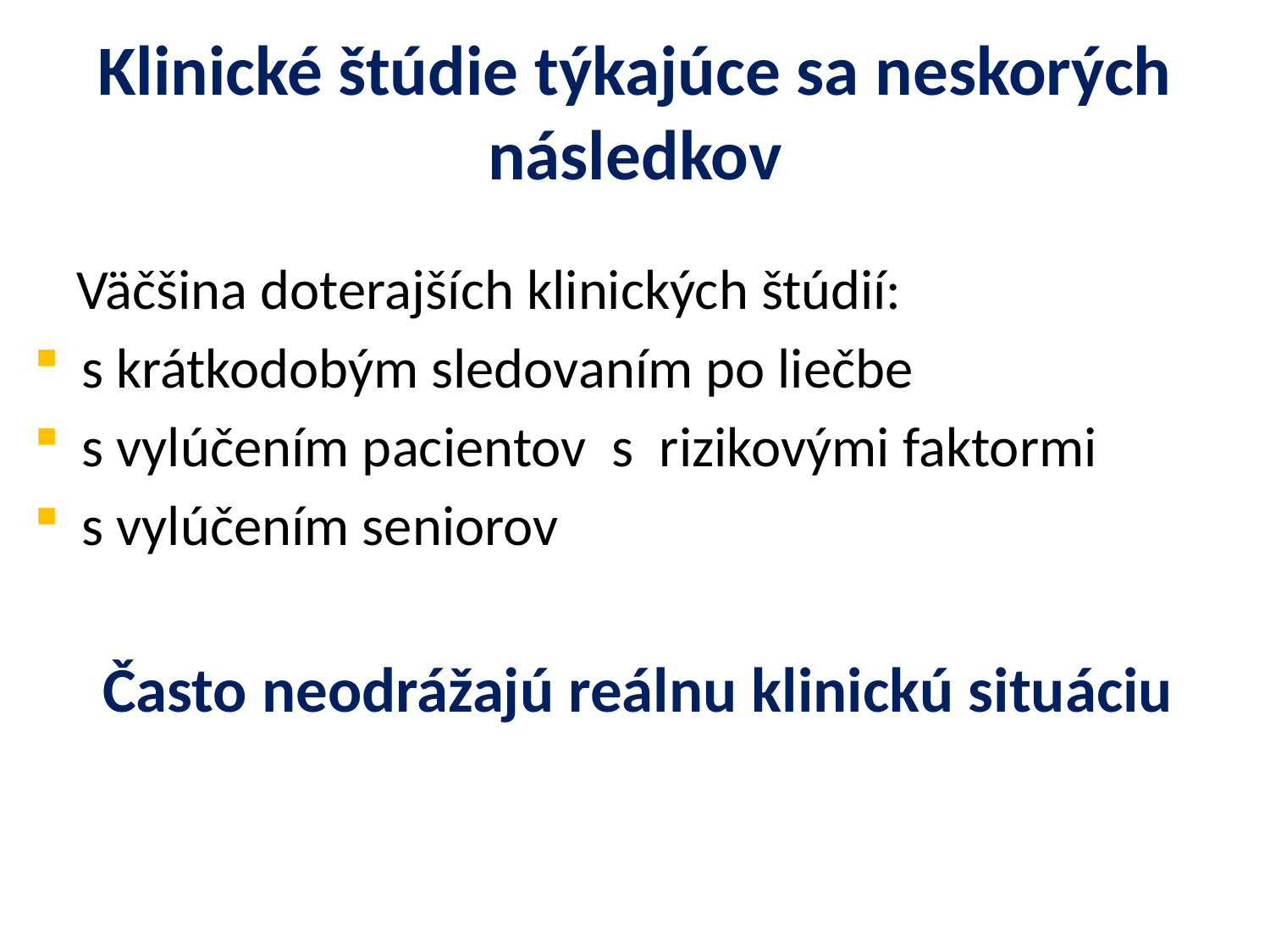

# Klinické štúdie týkajúce sa neskorých následkov
   Väčšina doterajších klinických štúdií:
s krátkodobým sledovaním po liečbe
s vylúčením pacientov  s  rizikovými faktormi
s vylúčením seniorov

Často neodrážajú reálnu klinickú situáciu